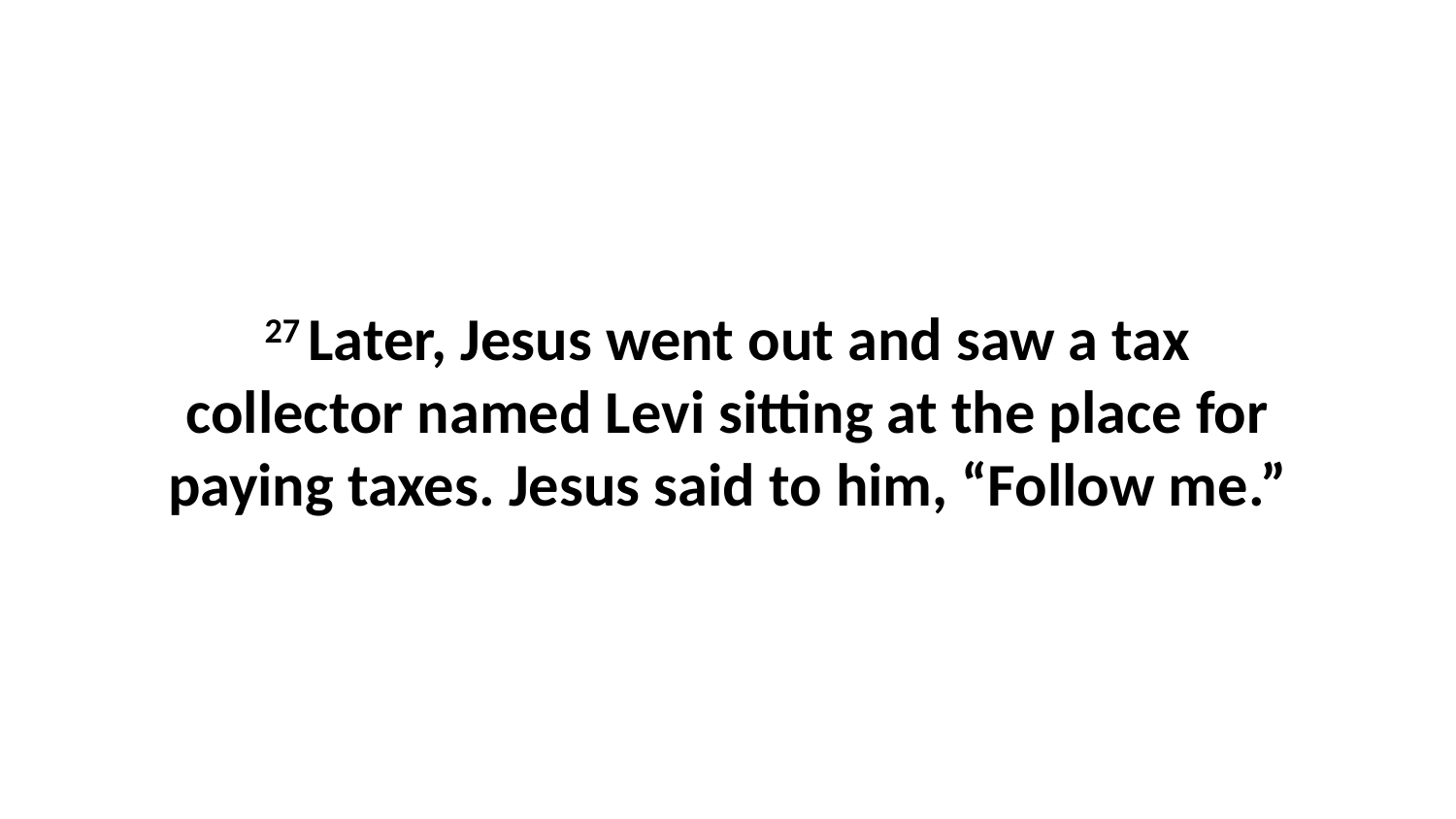

27 Later, Jesus went out and saw a tax collector named Levi sitting at the place for paying taxes. Jesus said to him, “Follow me.”